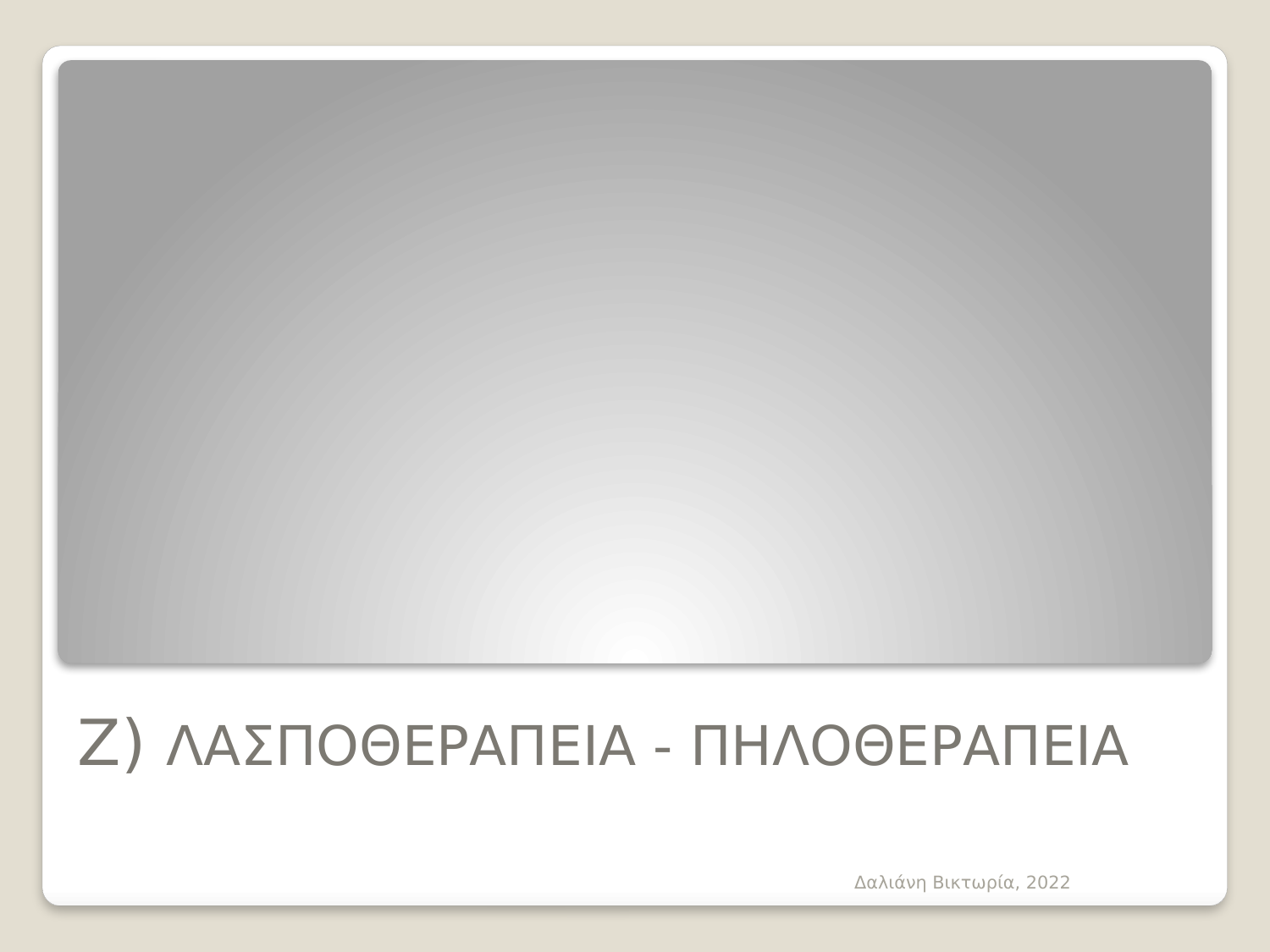

# Ζ) ΛΑΣΠΟΘΕΡΑΠΕΙΑ - ΠΗΛΟΘΕΡΑΠΕΙΑ
Δαλιάνη Βικτωρία, 2022